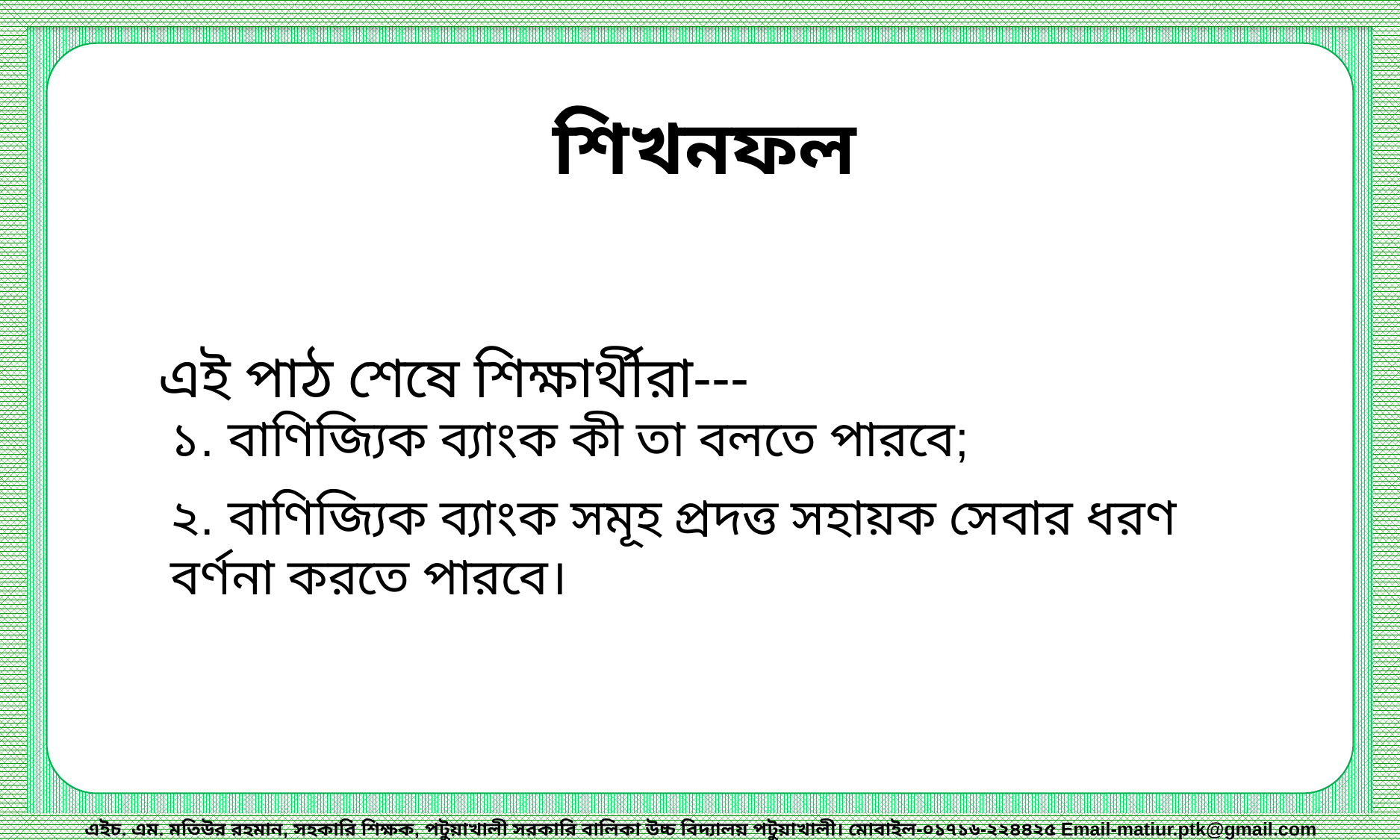

শিখনফল
এই পাঠ শেষে শিক্ষার্থীরা---
১. বাণিজ্যিক ব্যাংক কী তা বলতে পারবে;
২. বাণিজ্যিক ব্যাংক সমূহ প্রদত্ত সহায়ক সেবার ধরণ বর্ণনা করতে পারবে।